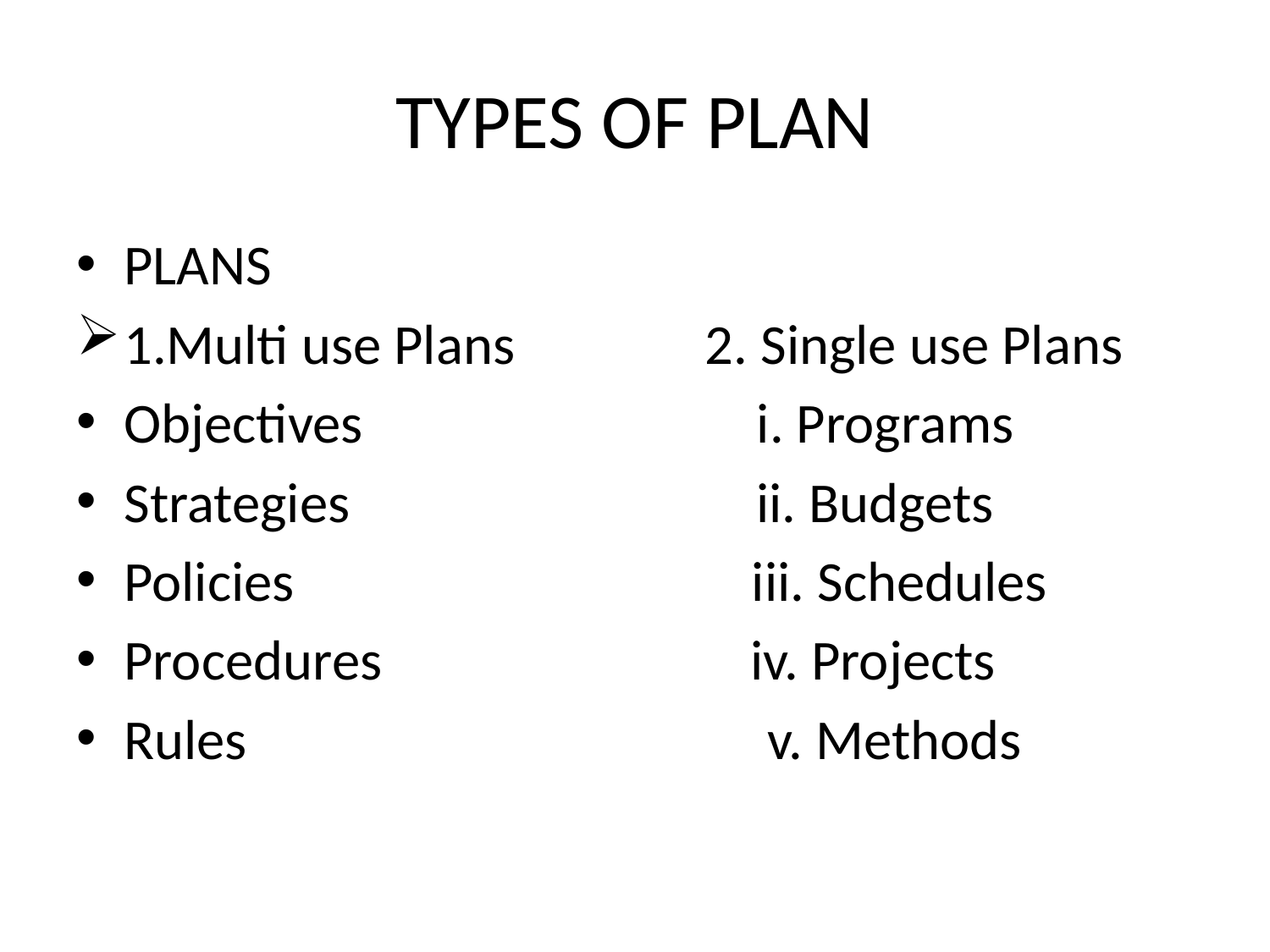

# TYPES OF PLAN
PLANS
1.Multi use Plans               2. Single use Plans
Objectives                               i. Programs
Strategies                                ii. Budgets
Policies                                    iii. Schedules
Procedures                             iv. Projects
Rules                                         v. Methods